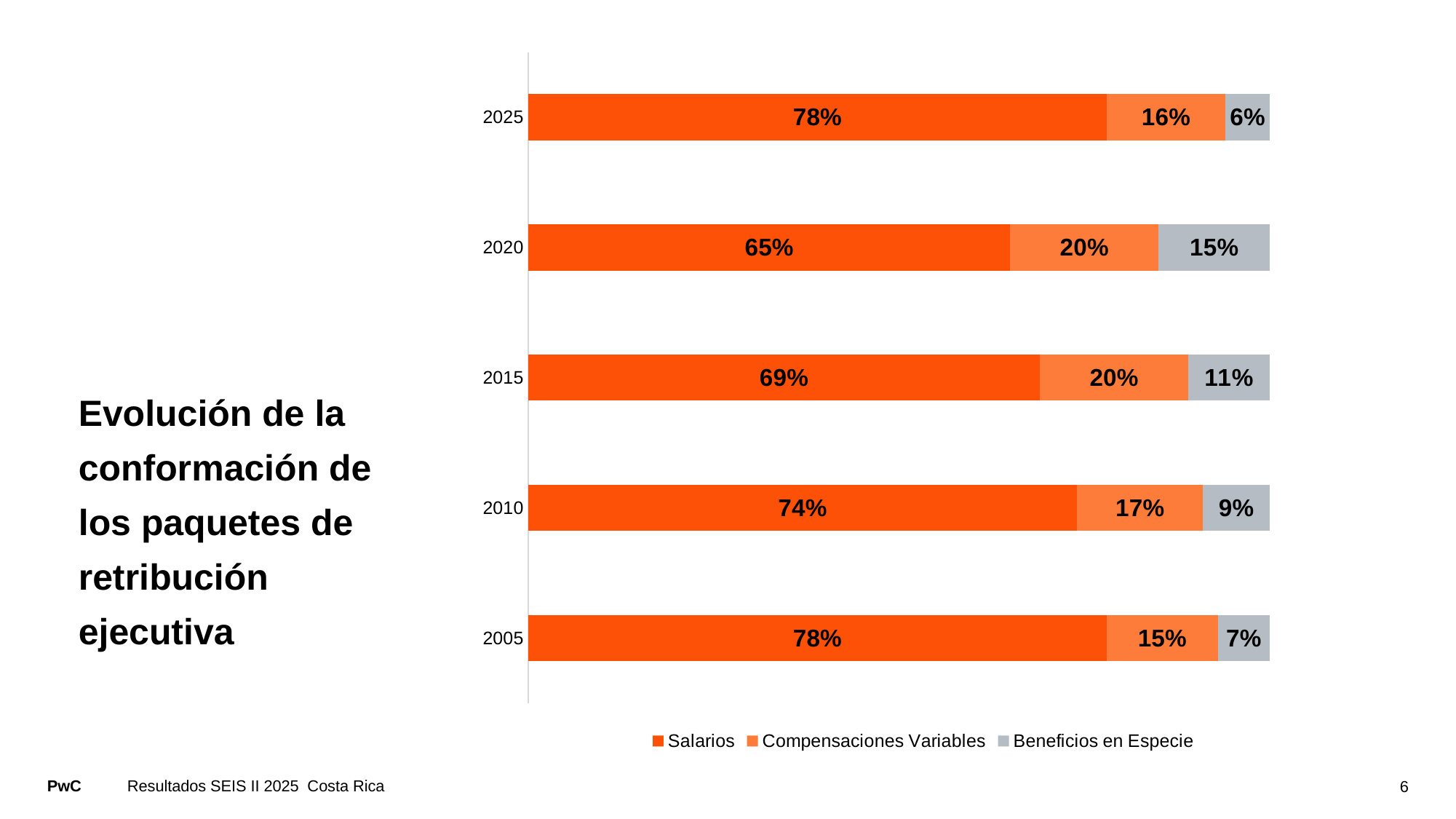

### Chart

| Category | Salarios | Compensaciones Variables | Beneficios en Especie |
|---|---|---|---|
| 2005 | 0.78 | 0.15 | 0.07 |
| 2010 | 0.74 | 0.17 | 0.09 |
| 2015 | 0.69 | 0.2 | 0.11 |
| 2020 | 0.65 | 0.2 | 0.15 |
| 2025 | 0.78 | 0.16 | 0.06 |
Evolución de la conformación de los paquetes de retribución ejecutiva
Resultados SEIS II 2025  Costa Rica
6